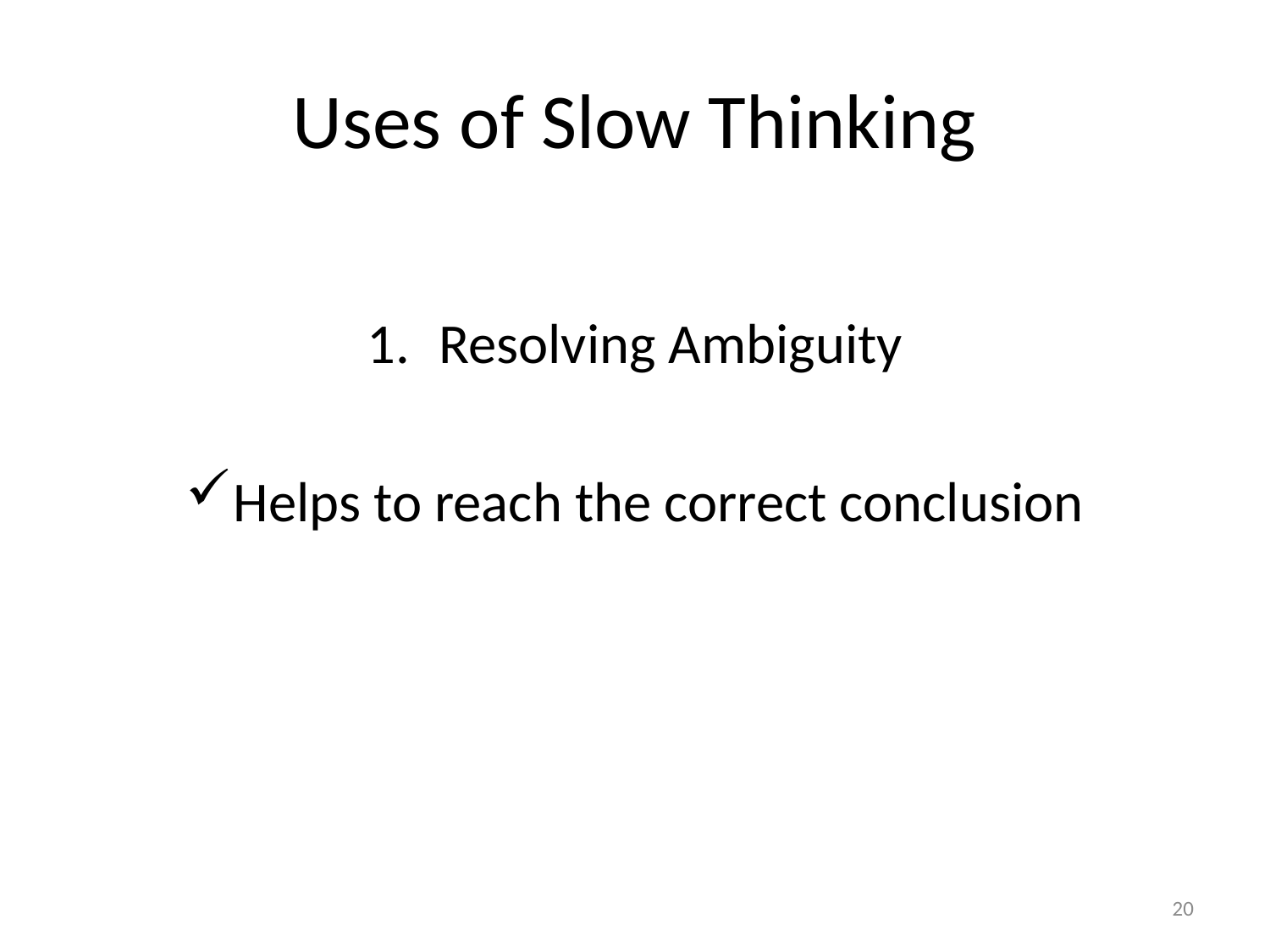

# Uses of Slow Thinking

Resolving Ambiguity

Helps to reach the correct conclusion
20